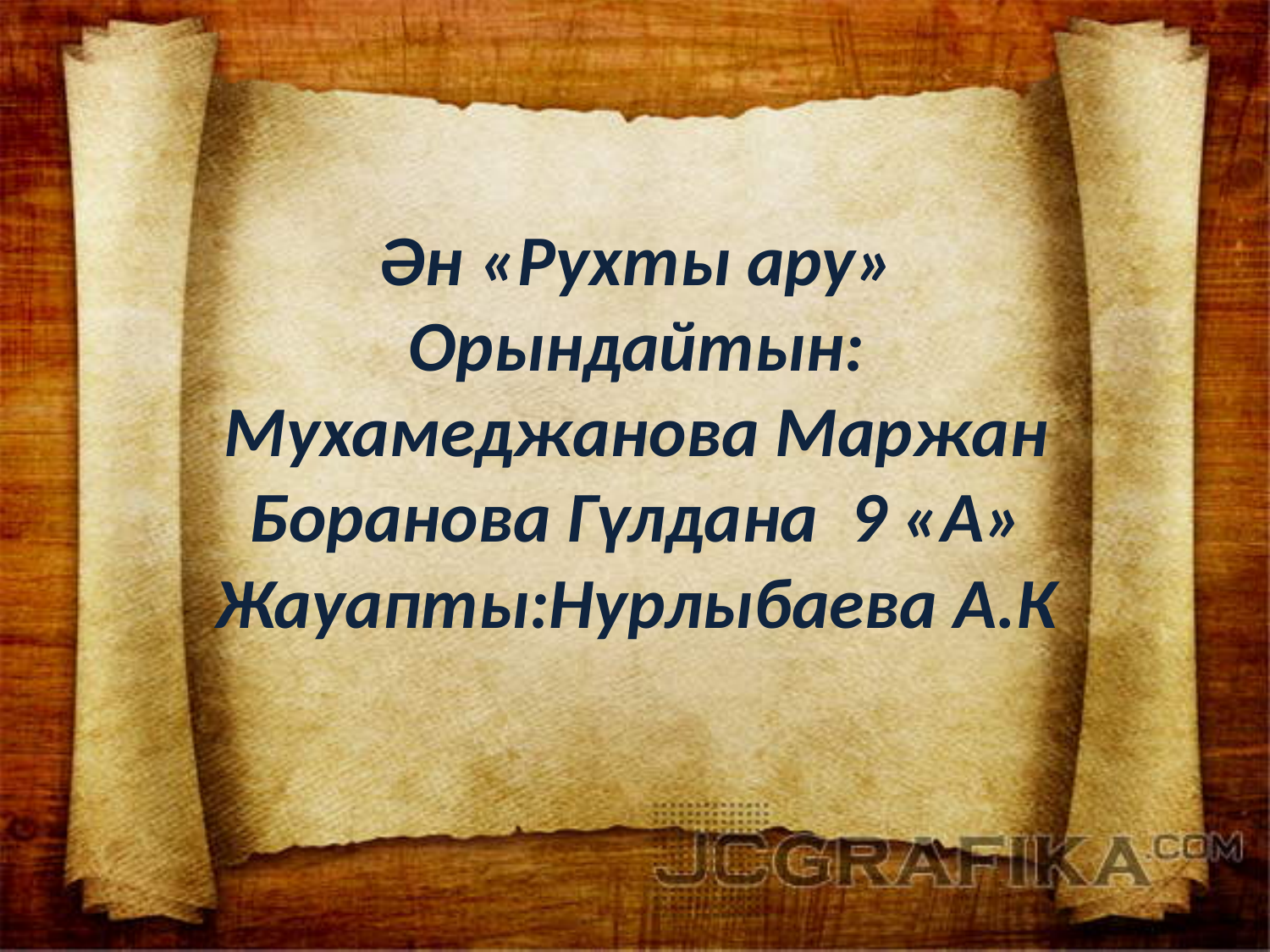

# Ән «Рухты ару» Орындайтын: Мухамеджанова Маржан Боранова Гүлдана  9 «А» Жауапты:Нурлыбаева А.К